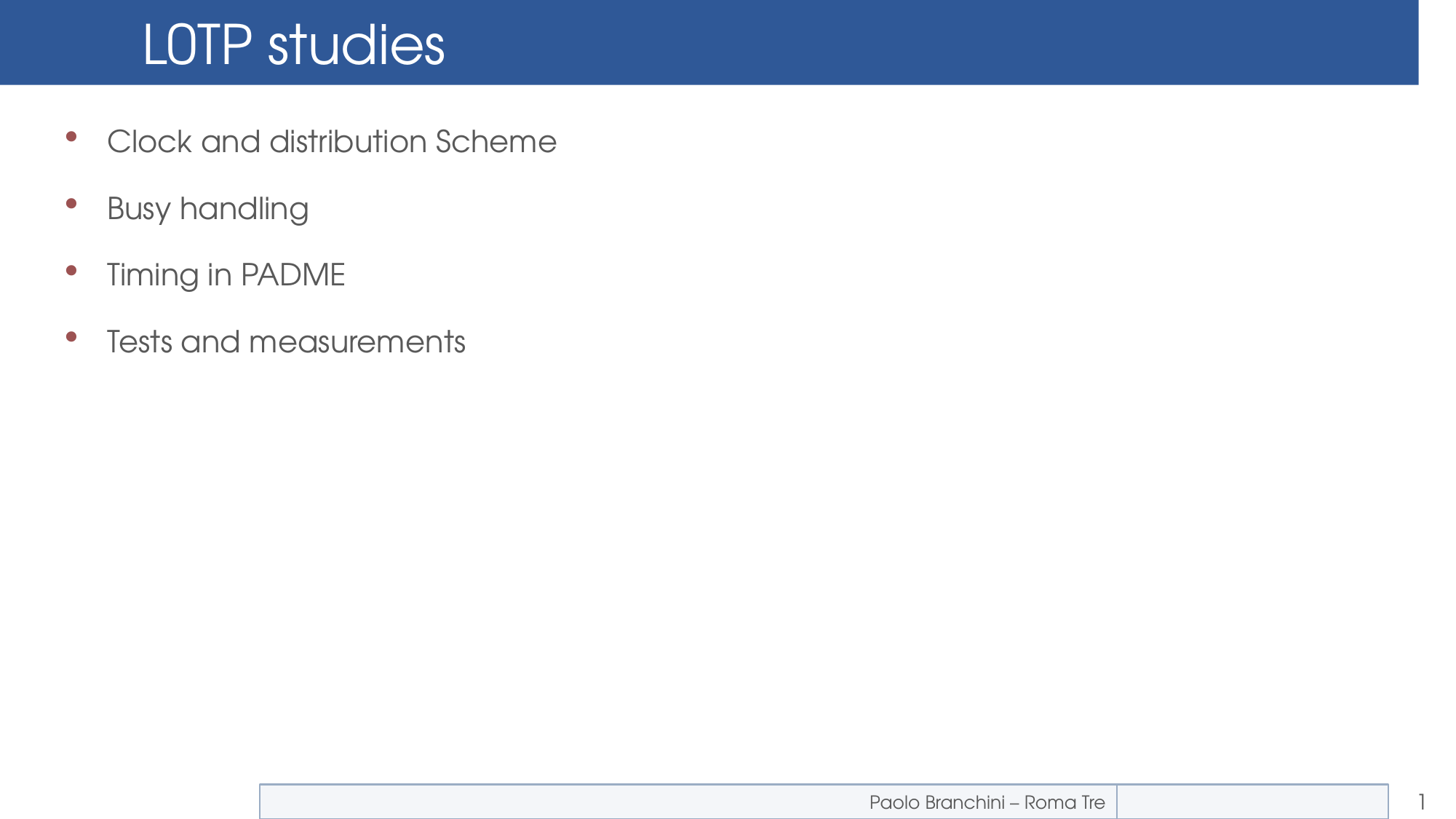

# L0TP studies
Clock and distribution Scheme
Busy handling
Timing in PADME
Tests and measurements
Paolo Branchini – Roma Tre
1